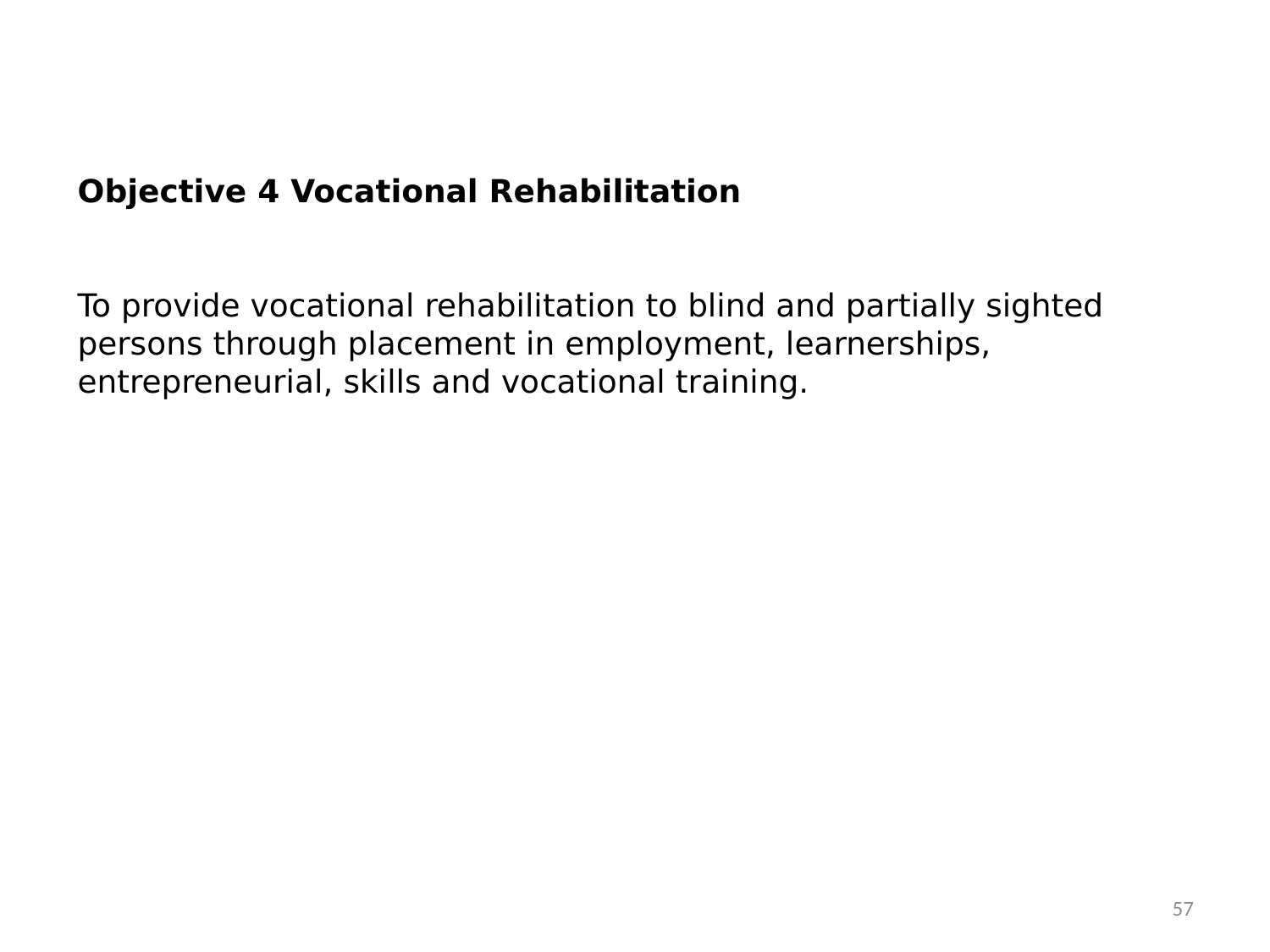

Objective 4 Vocational Rehabilitation

To provide vocational rehabilitation to blind and partially sighted persons through placement in employment, learnerships, entrepreneurial, skills and vocational training.
57